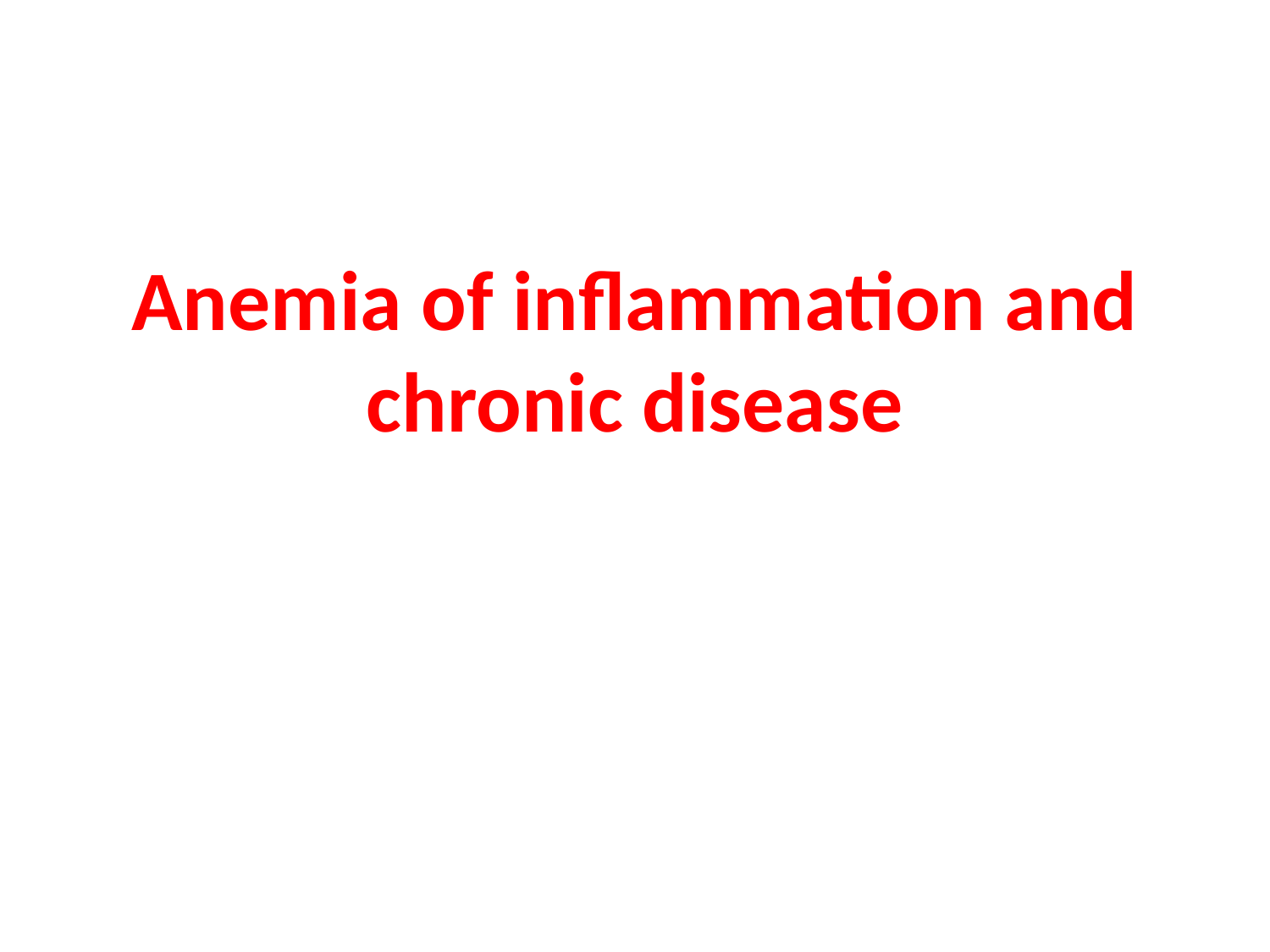

# Anemia of inflammation and chronic disease